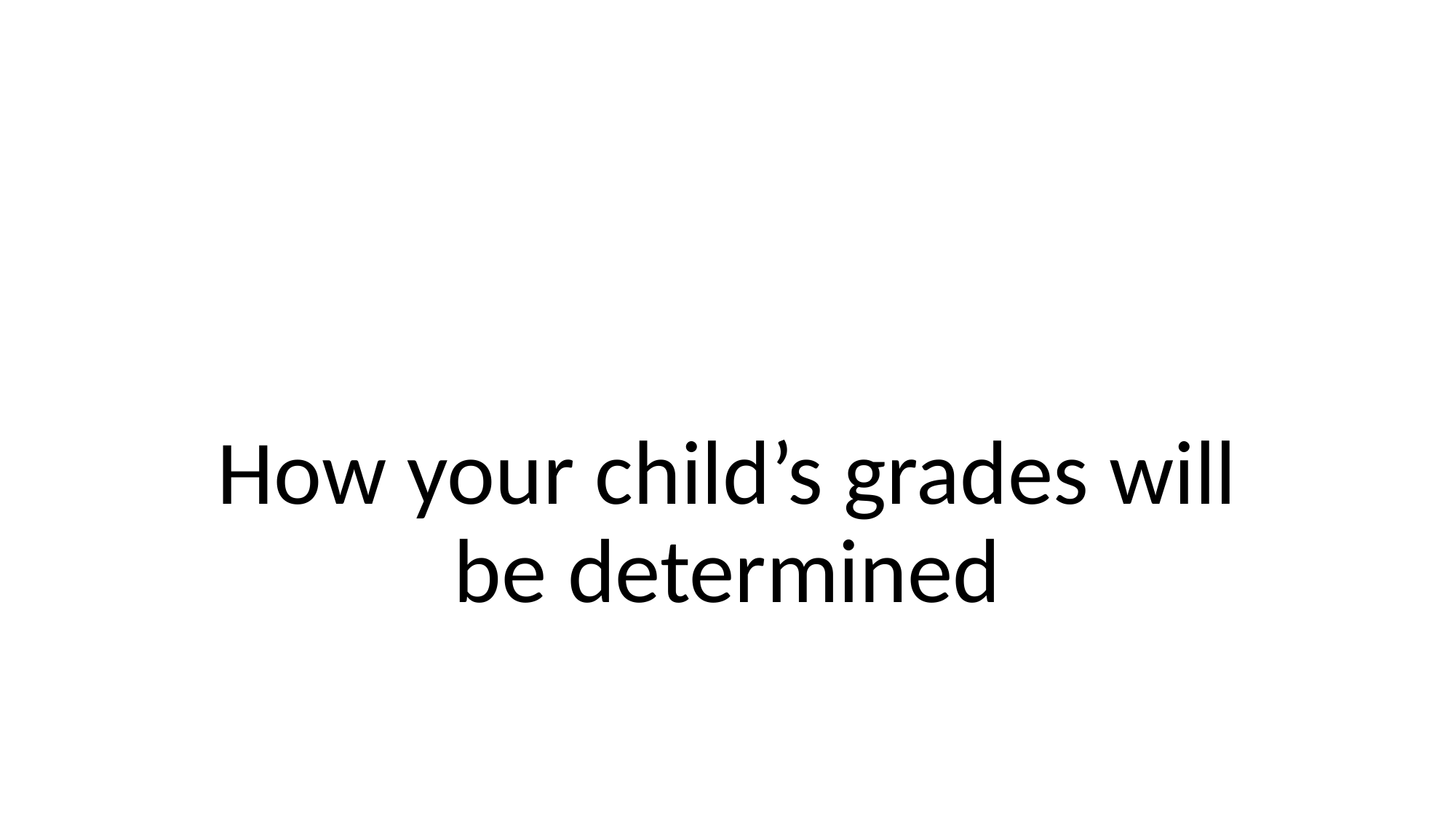

# How your child’s grades will be determined